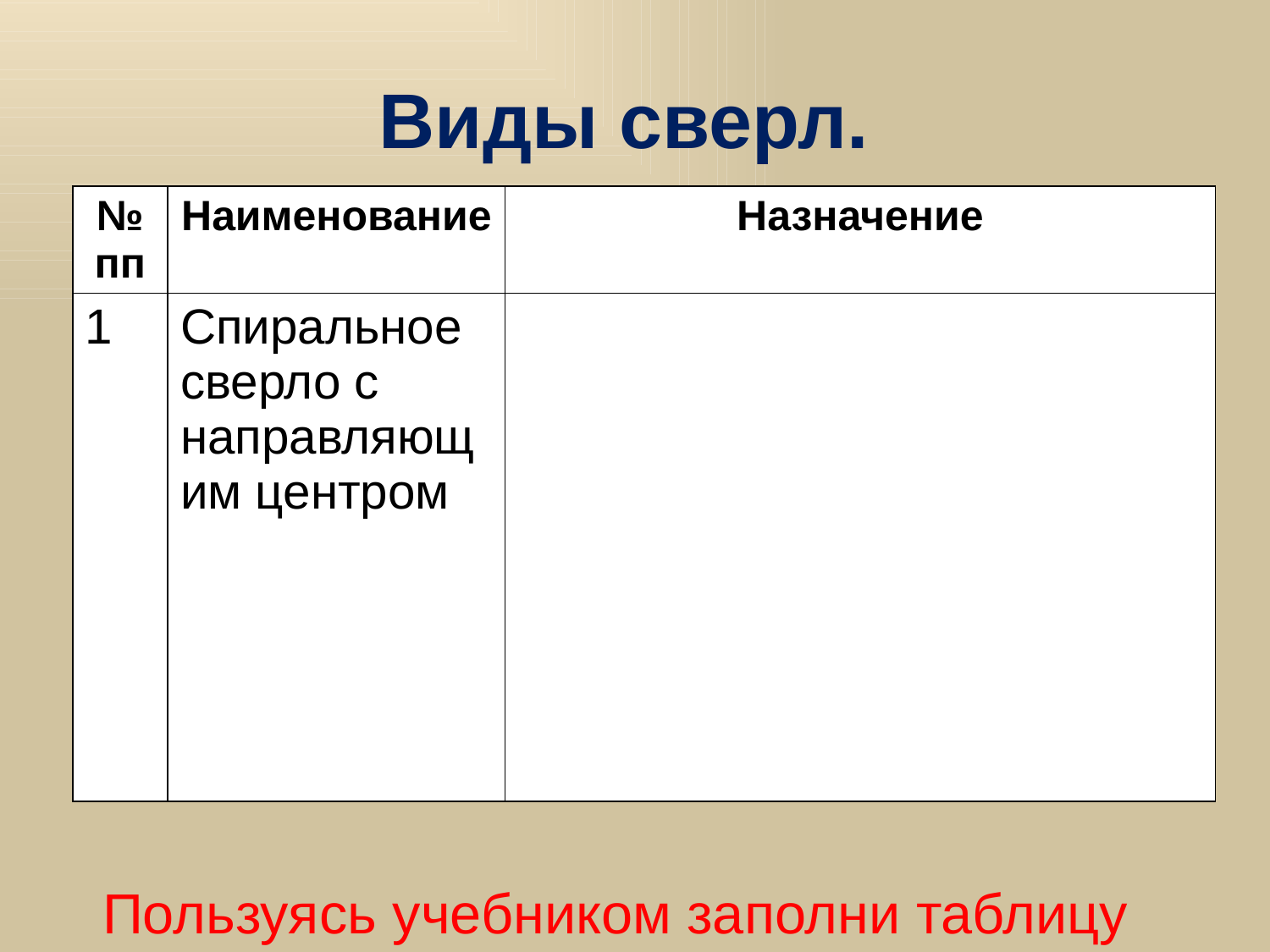

# Виды сверл.
| № пп | Наименование | Назначение |
| --- | --- | --- |
| 1 | Спиральное сверло с направляющим центром |  |
Пользуясь учебником заполни таблицу